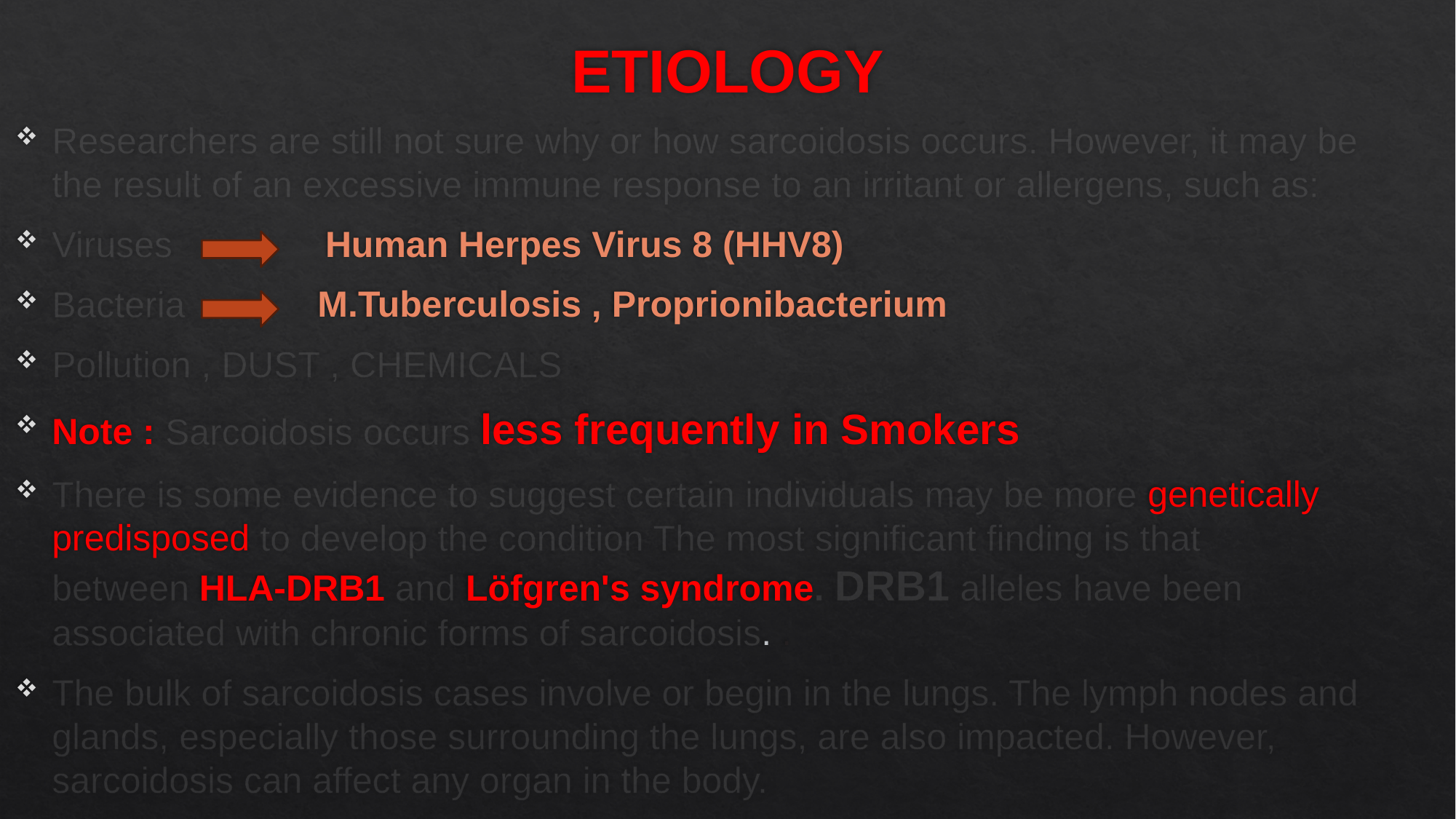

# ETIOLOGY
Researchers are still not sure why or how sarcoidosis occurs. However, it may be the result of an excessive immune response to an irritant or allergens, such as:
Viruses               Human Herpes Virus 8 (HHV8)
Bacteria             M.Tuberculosis , Proprionibacterium
Pollution , DUST , CHEMICALS
Note : Sarcoidosis occurs less frequently in Smokers
There is some evidence to suggest certain individuals may be more genetically predisposed to develop the condition The most significant finding is that between HLA-DRB1 and Löfgren's syndrome. DRB1 alleles have been associated with chronic forms of sarcoidosis. .
The bulk of sarcoidosis cases involve or begin in the lungs. The lymph nodes and glands, especially those surrounding the lungs, are also impacted. However, sarcoidosis can affect any organ in the body.